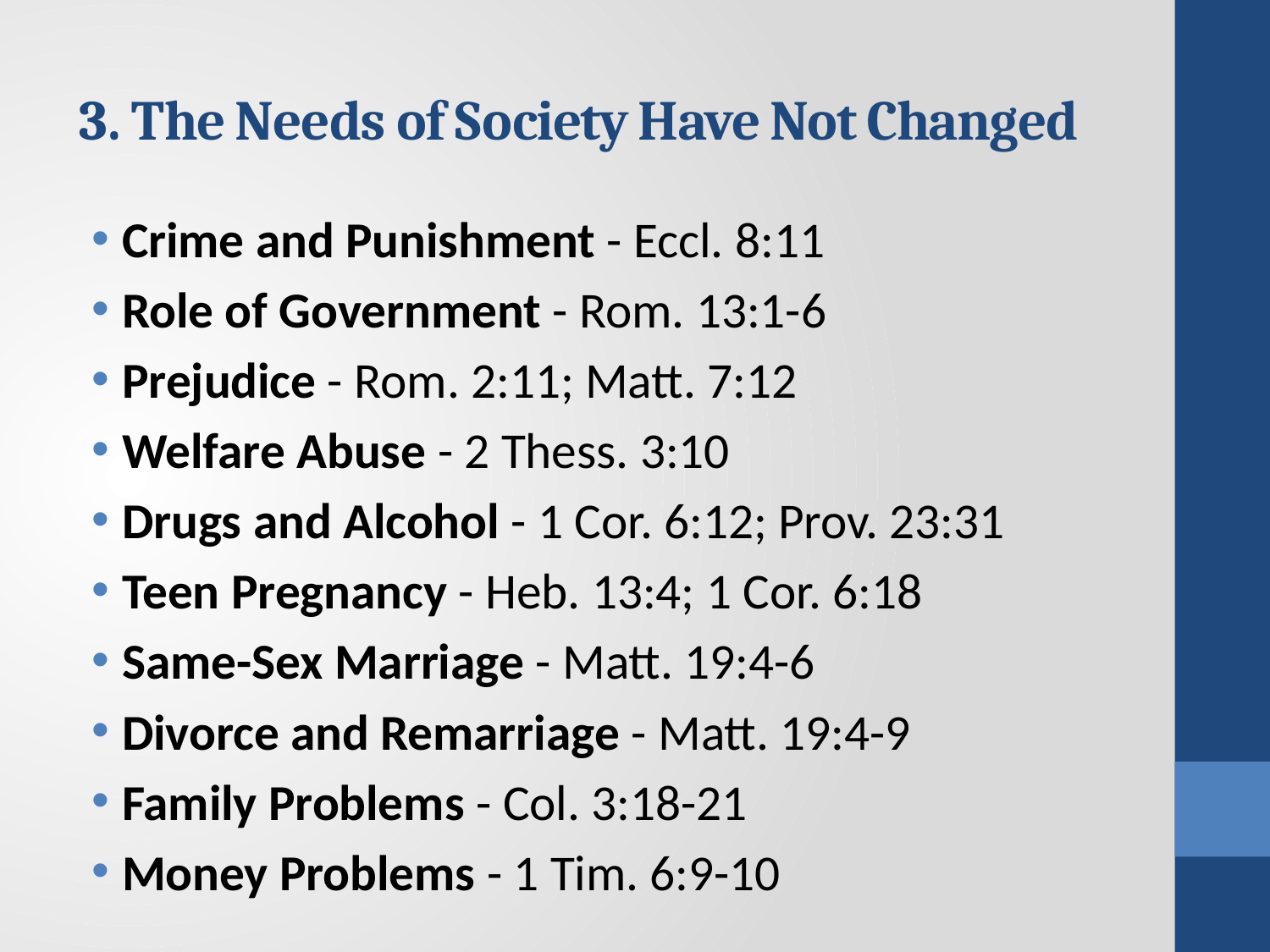

# 3. The Needs of Society Have Not Changed
Crime and Punishment - Eccl. 8:11
Role of Government - Rom. 13:1-6
Prejudice - Rom. 2:11; Matt. 7:12
Welfare Abuse - 2 Thess. 3:10
Drugs and Alcohol - 1 Cor. 6:12; Prov. 23:31
Teen Pregnancy - Heb. 13:4; 1 Cor. 6:18
Same-Sex Marriage - Matt. 19:4-6
Divorce and Remarriage - Matt. 19:4-9
Family Problems - Col. 3:18-21
Money Problems - 1 Tim. 6:9-10